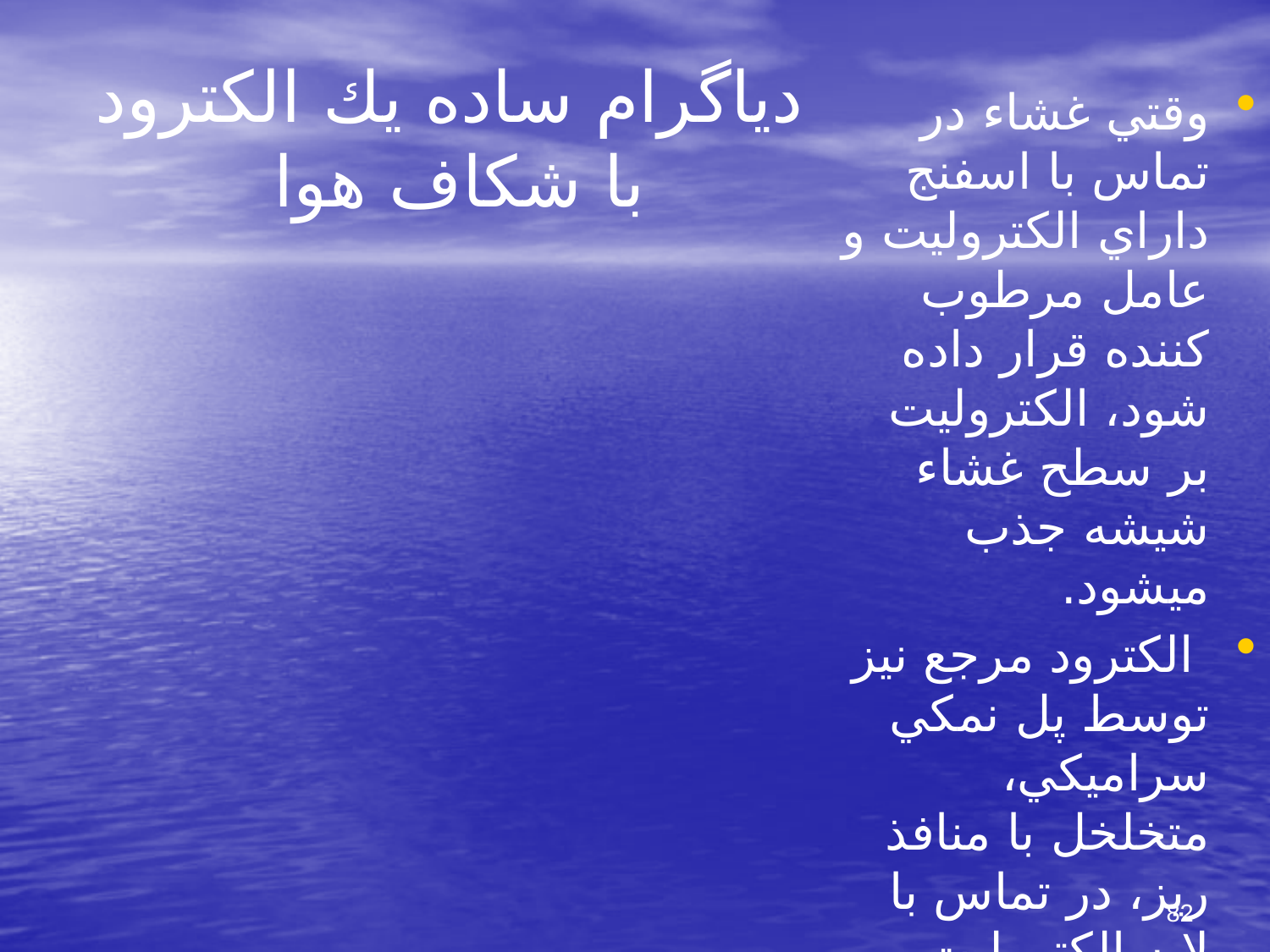

# دياگرام ساده يك الكترود با شكاف هوا
وقتي غشاء در تماس با اسفنج داراي الكتروليت و عامل مرطوب كننده قرار داده شود، الكتروليت بر سطح غشاء شيشه جذب مي‎شود.
 الكترود مرجع نيز توسط پل نمكي سراميكي، متخلخل با منافذ ريز، در تماس با لايه الكتروليت جذب شده قرار داده مي‎شود

82